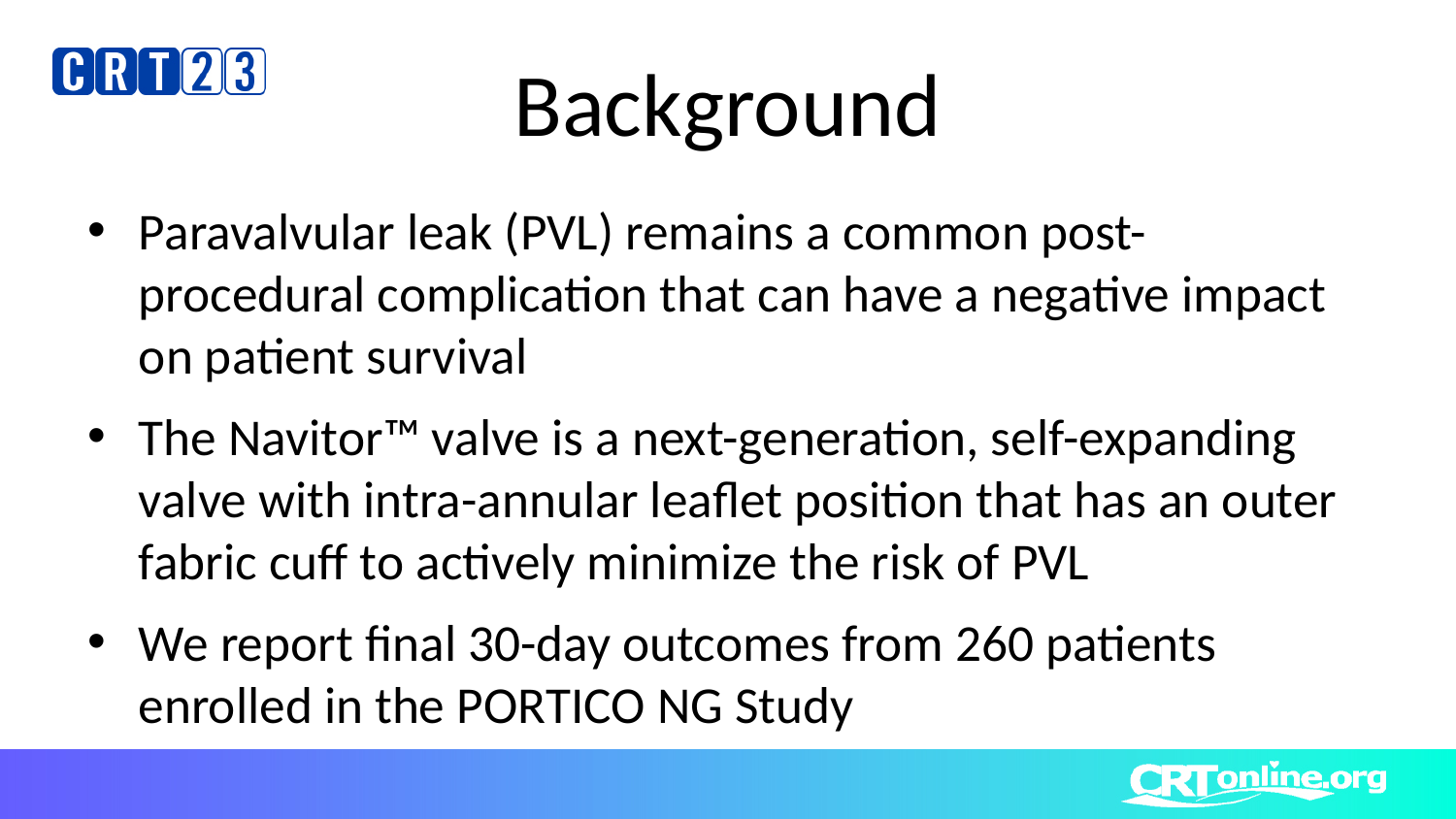

# Background
Paravalvular leak (PVL) remains a common post-procedural complication that can have a negative impact on patient survival
The Navitor™ valve is a next-generation, self-expanding valve with intra-annular leaflet position that has an outer fabric cuff to actively minimize the risk of PVL
We report final 30-day outcomes from 260 patients enrolled in the PORTICO NG Study